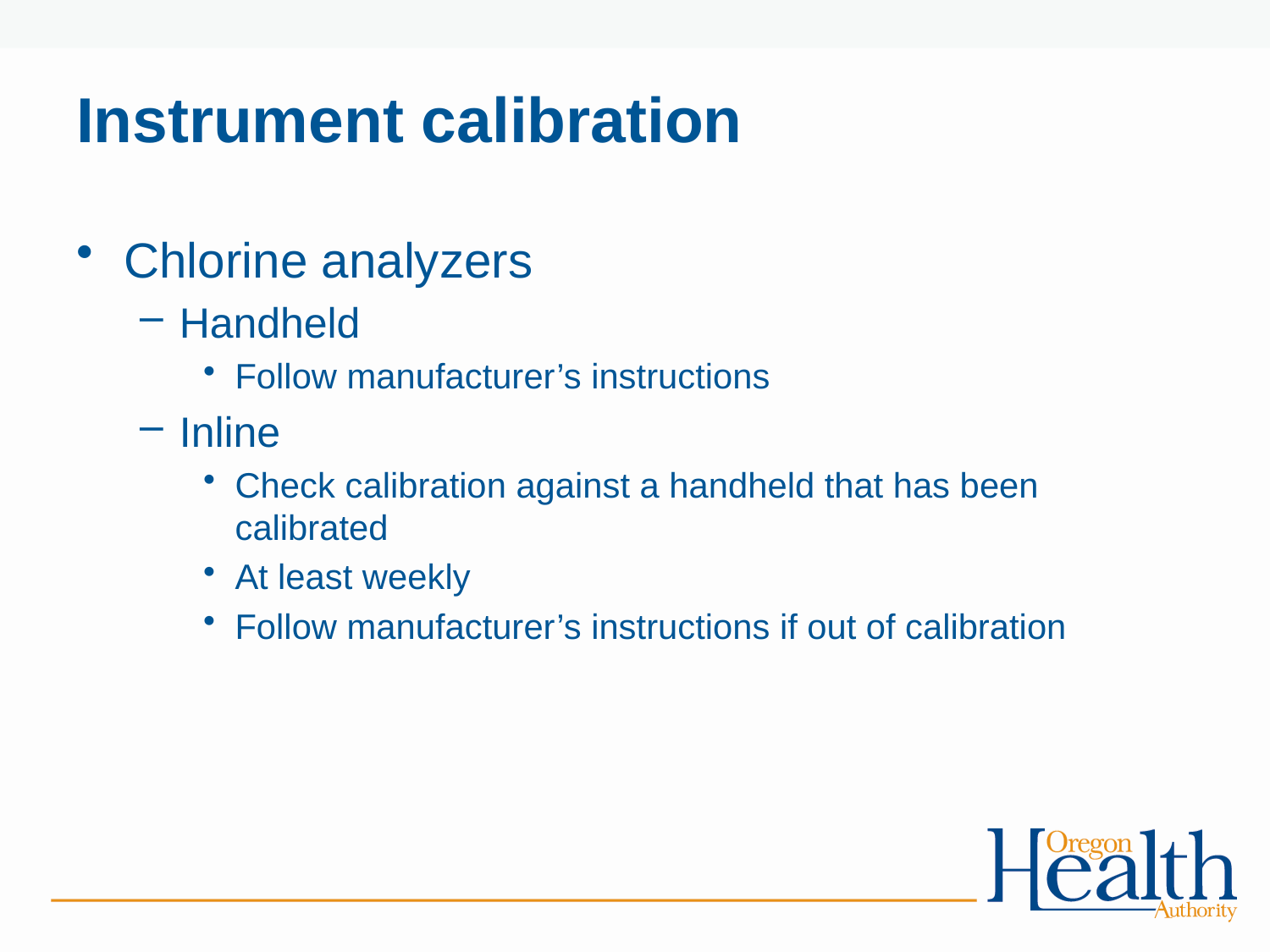

# Instrument calibration
Chlorine analyzers
Handheld
Follow manufacturer’s instructions
Inline
Check calibration against a handheld that has been calibrated
At least weekly
Follow manufacturer’s instructions if out of calibration